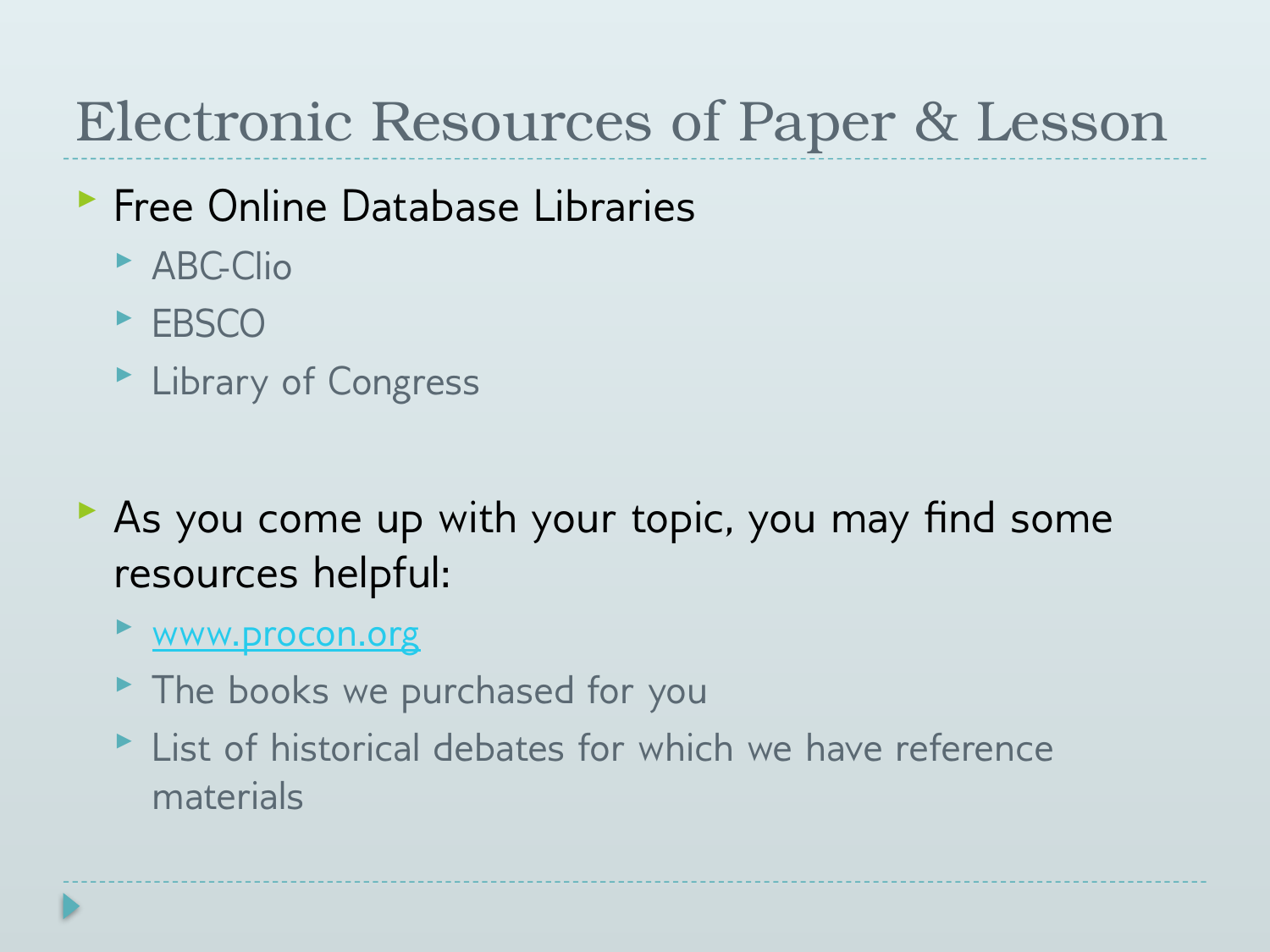

# Electronic Resources of Paper & Lesson
Free Online Database Libraries
ABC-Clio
EBSCO
Library of Congress

As you come up with your topic, you may find some resources helpful:
www.procon.org
The books we purchased for you
List of historical debates for which we have reference materials